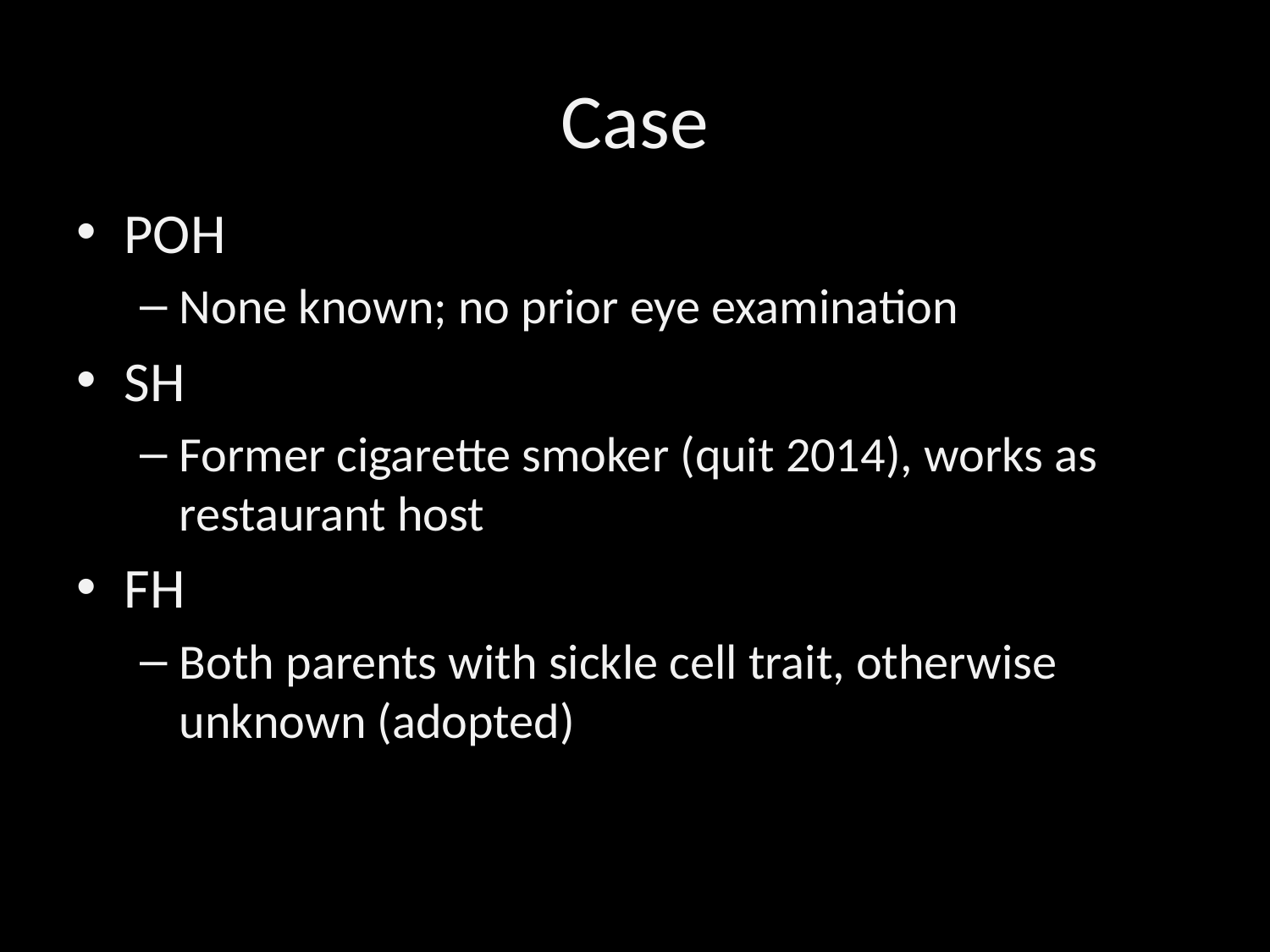

# Case
POH
None known; no prior eye examination
SH
Former cigarette smoker (quit 2014), works as restaurant host
FH
Both parents with sickle cell trait, otherwise unknown (adopted)